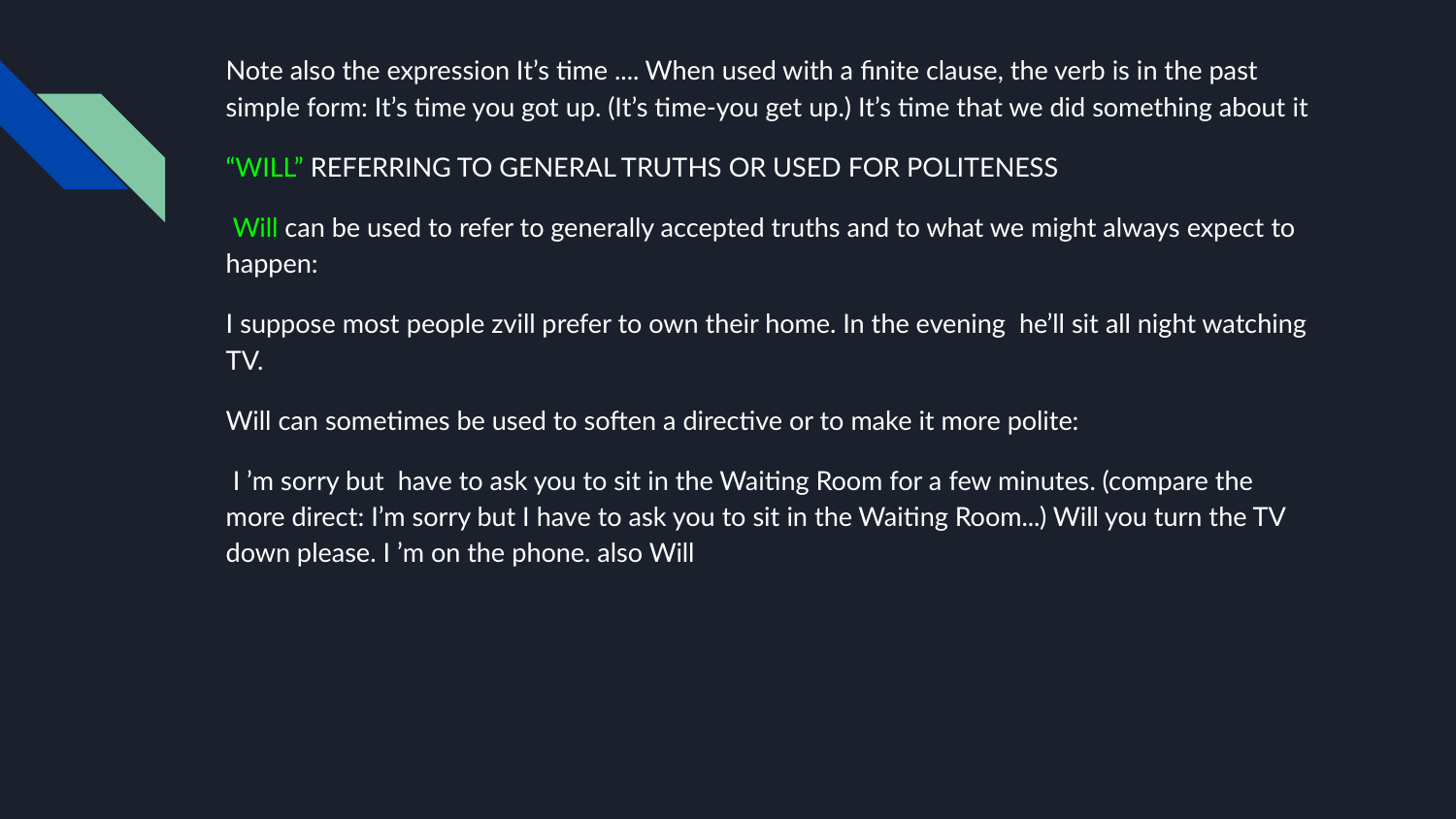

Note also the expression It’s time .... When used with a finite clause, the verb is in the past simple form: It’s time you got up. (It’s time-you get up.) It’s time that we did something about it
“WILL” REFERRING TO GENERAL TRUTHS OR USED FOR POLITENESS
 Will can be used to refer to generally accepted truths and to what we might always expect to happen:
I suppose most people zvill prefer to own their home. In the evening  he’ll sit all night watching TV.
Will can sometimes be used to soften a directive or to make it more polite:
 I ’m sorry but  have to ask you to sit in the Waiting Room for a few minutes. (compare the more direct: I’m sorry but I have to ask you to sit in the Waiting Room...) Will you turn the TV down please. I ’m on the phone. also Will